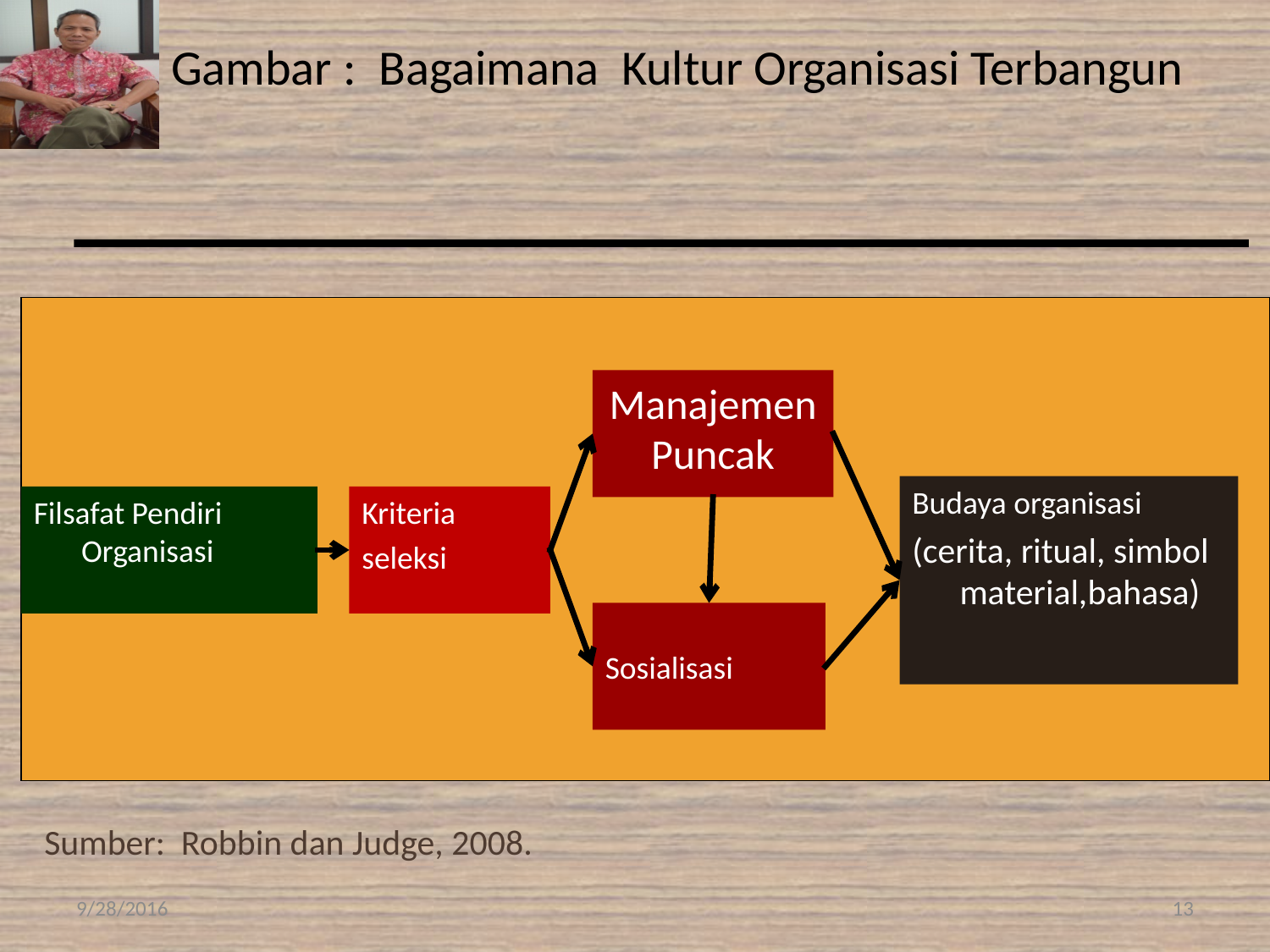

# Gambar :  Bagaimana  Kultur Organisasi Terbangun

Manajemen Puncak
Budaya organisasi
(cerita, ritual, simbol material,bahasa)
Filsafat Pendiri Organisasi
Kriteria
seleksi
Sosialisasi
Sumber:  Robbin dan Judge, 2008.
13
9/28/2016